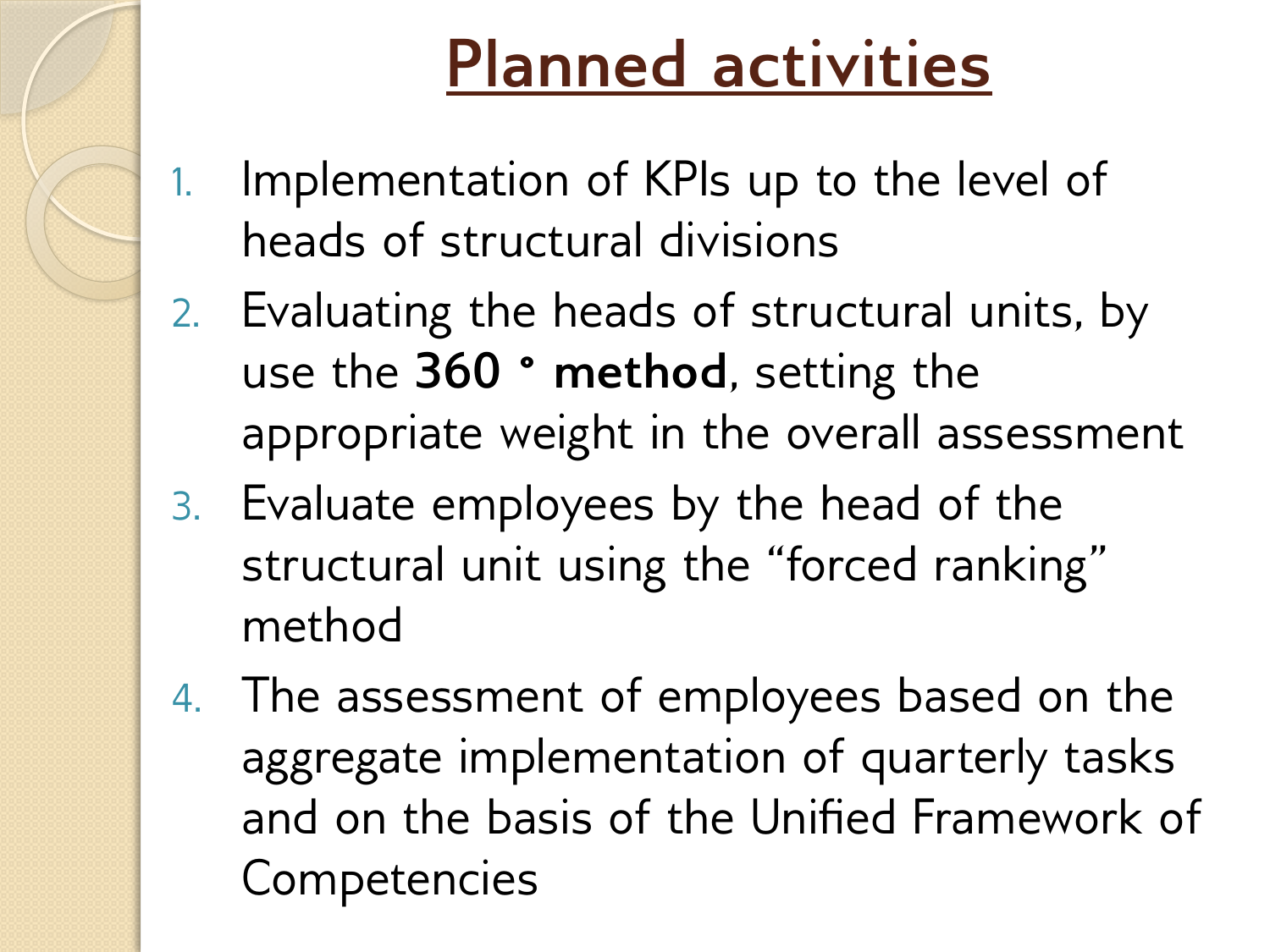

# Planned activities
Implementation of KPIs up to the level of heads of structural divisions
Evaluating the heads of structural units, by use the 360 ° method, setting the appropriate weight in the overall assessment
Evaluate employees by the head of the structural unit using the “forced ranking” method
The assessment of employees based on the aggregate implementation of quarterly tasks and on the basis of the Unified Framework of Competencies